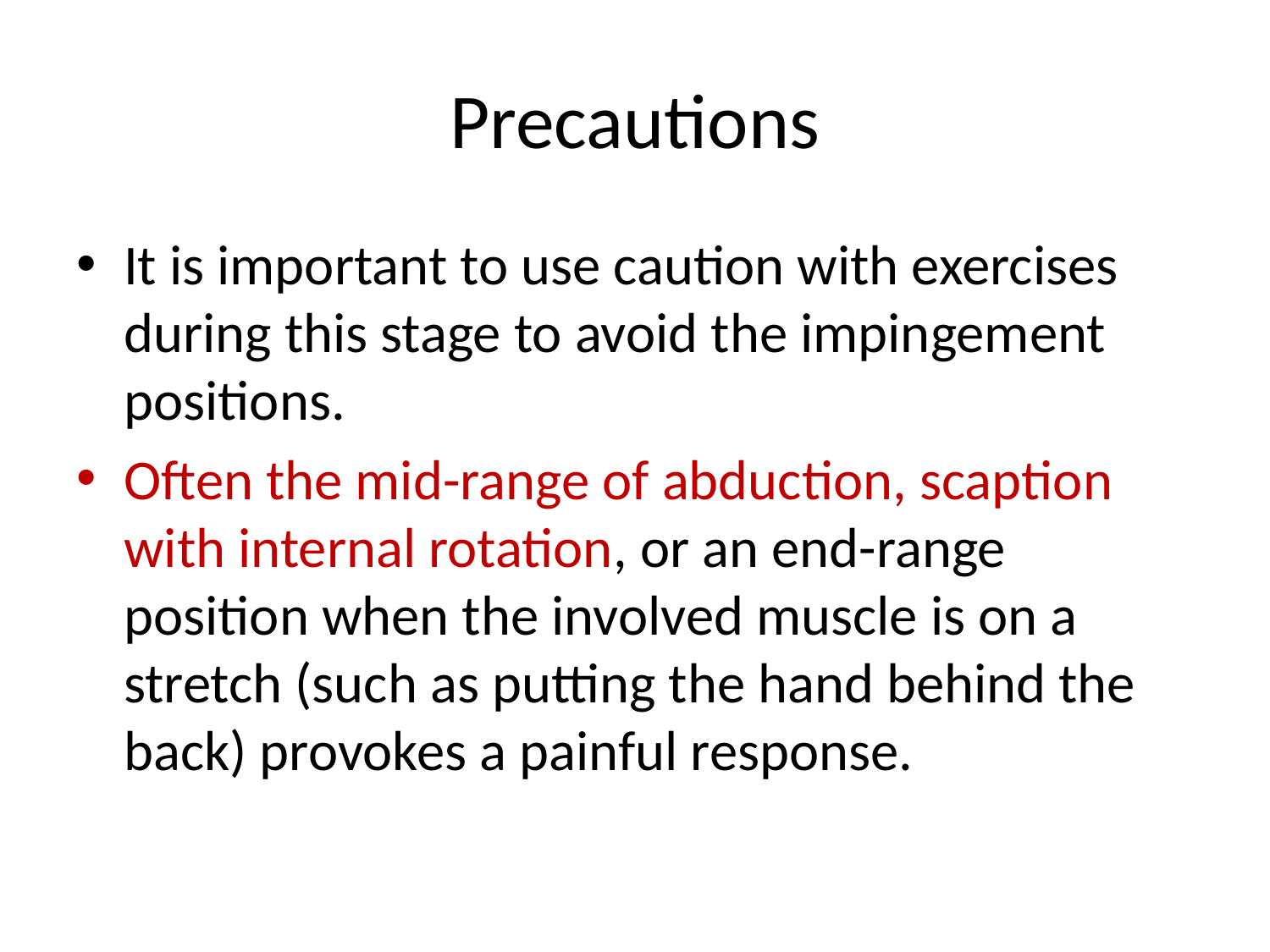

# Precautions
It is important to use caution with exercises during this stage to avoid the impingement positions.
Often the mid-range of abduction, scaption with internal rotation, or an end-range position when the involved muscle is on a stretch (such as putting the hand behind the back) provokes a painful response.